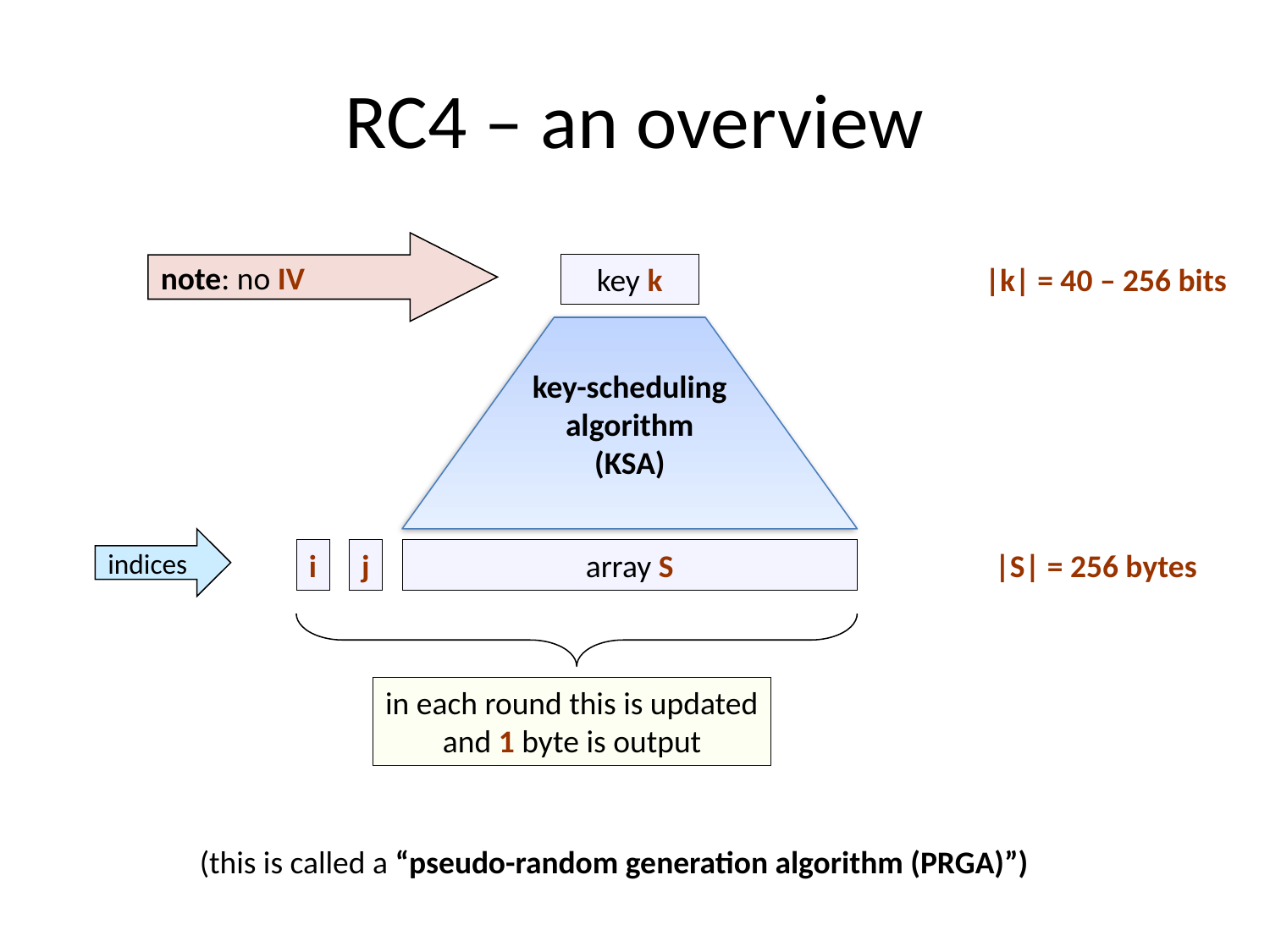

# RC4 – an overview
note: no IV
key k
|k| = 40 – 256 bits
key-scheduling
algorithm
(KSA)

indices
i
j
array S
|S| = 256 bytes
in each round this is updated
and 1 byte is output
(this is called a “pseudo-random generation algorithm (PRGA)”)